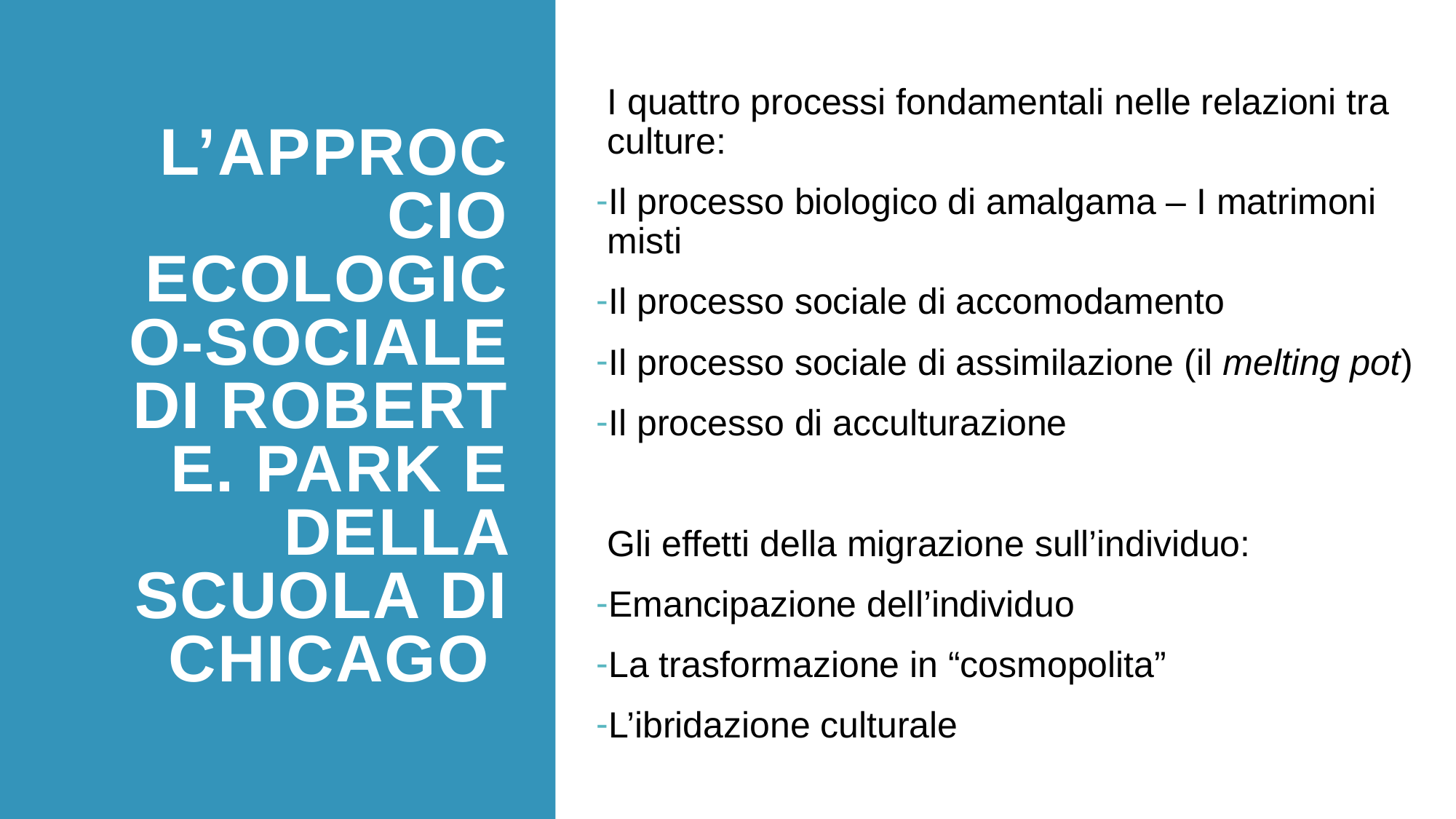

I quattro processi fondamentali nelle relazioni tra culture:
Il processo biologico di amalgama – I matrimoni misti
Il processo sociale di accomodamento
Il processo sociale di assimilazione (il melting pot)
Il processo di acculturazione

Gli effetti della migrazione sull’individuo:
Emancipazione dell’individuo
La trasformazione in “cosmopolita”
L’ibridazione culturale
# L’approccio ecologico-sociale di Robert E. Park e della Scuola di Chicago